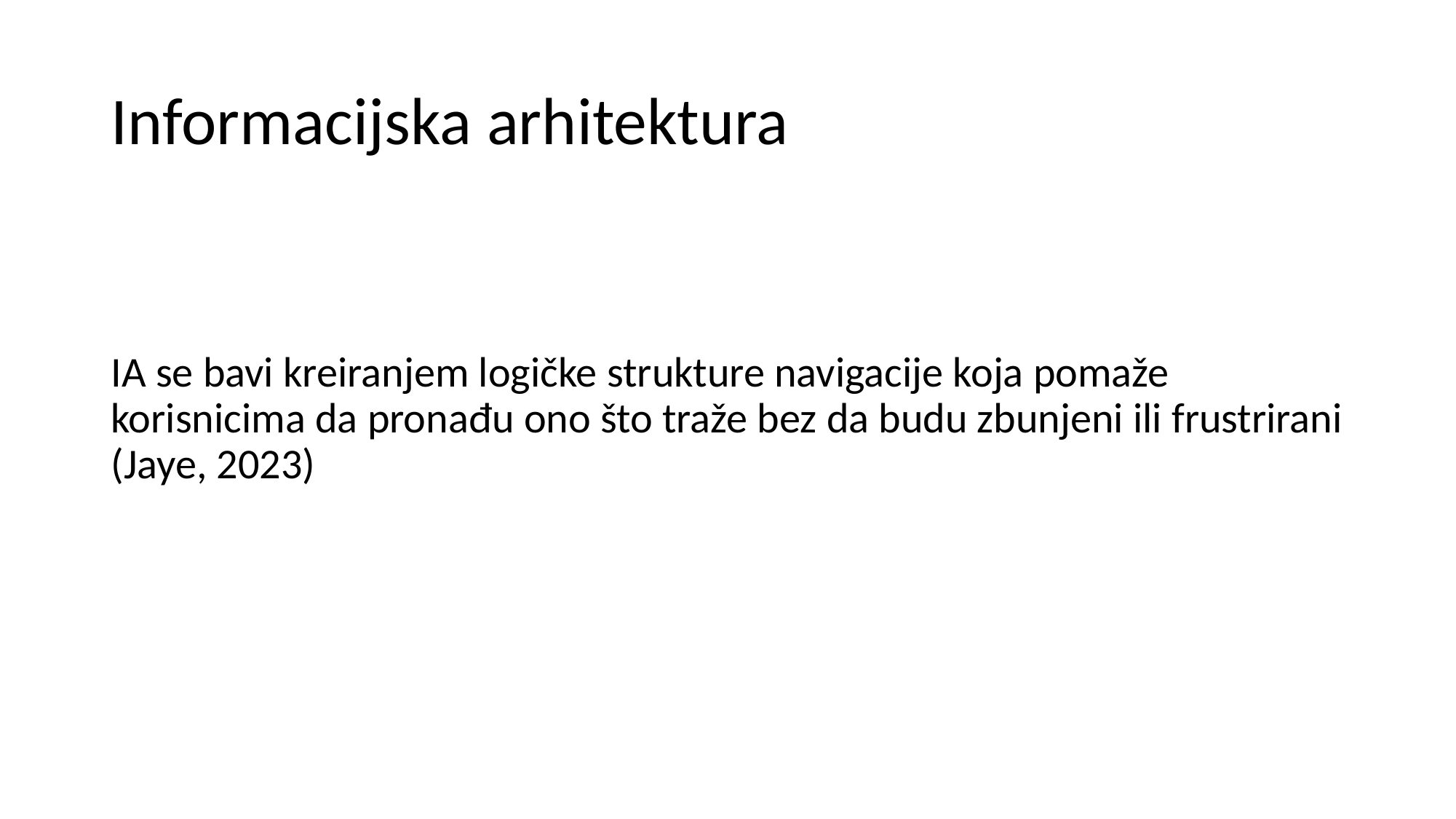

# Informacijska arhitektura

IA se bavi kreiranjem logičke strukture navigacije koja pomaže korisnicima da pronađu ono što traže bez da budu zbunjeni ili frustrirani (Jaye, 2023)